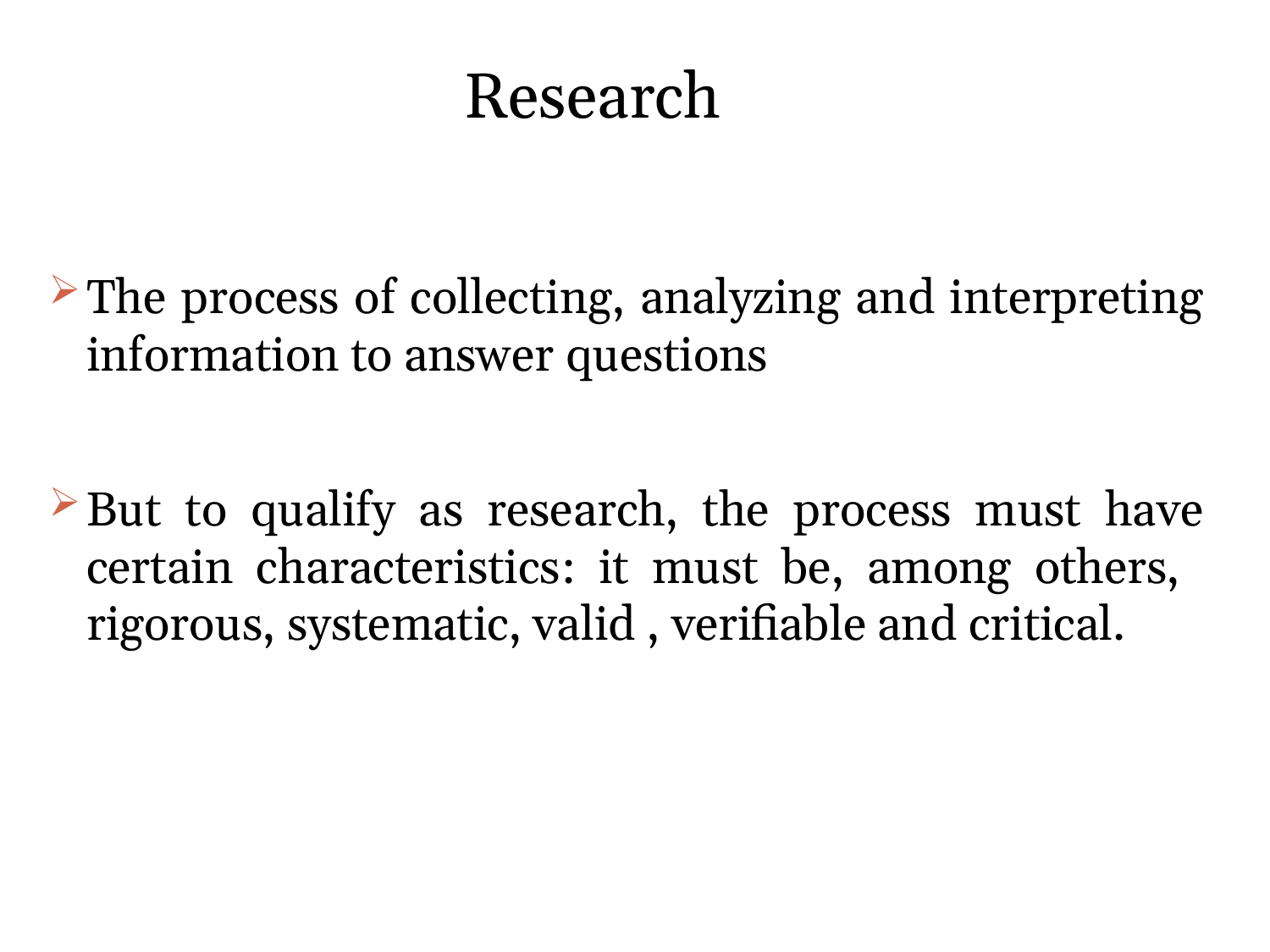

Research

The process of collecting, analyzing and interpreting information to answer questions

But to qualify as research, the process must have certain characteristics: it must be, among others,  rigorous, systematic, valid , verifiable and critical.